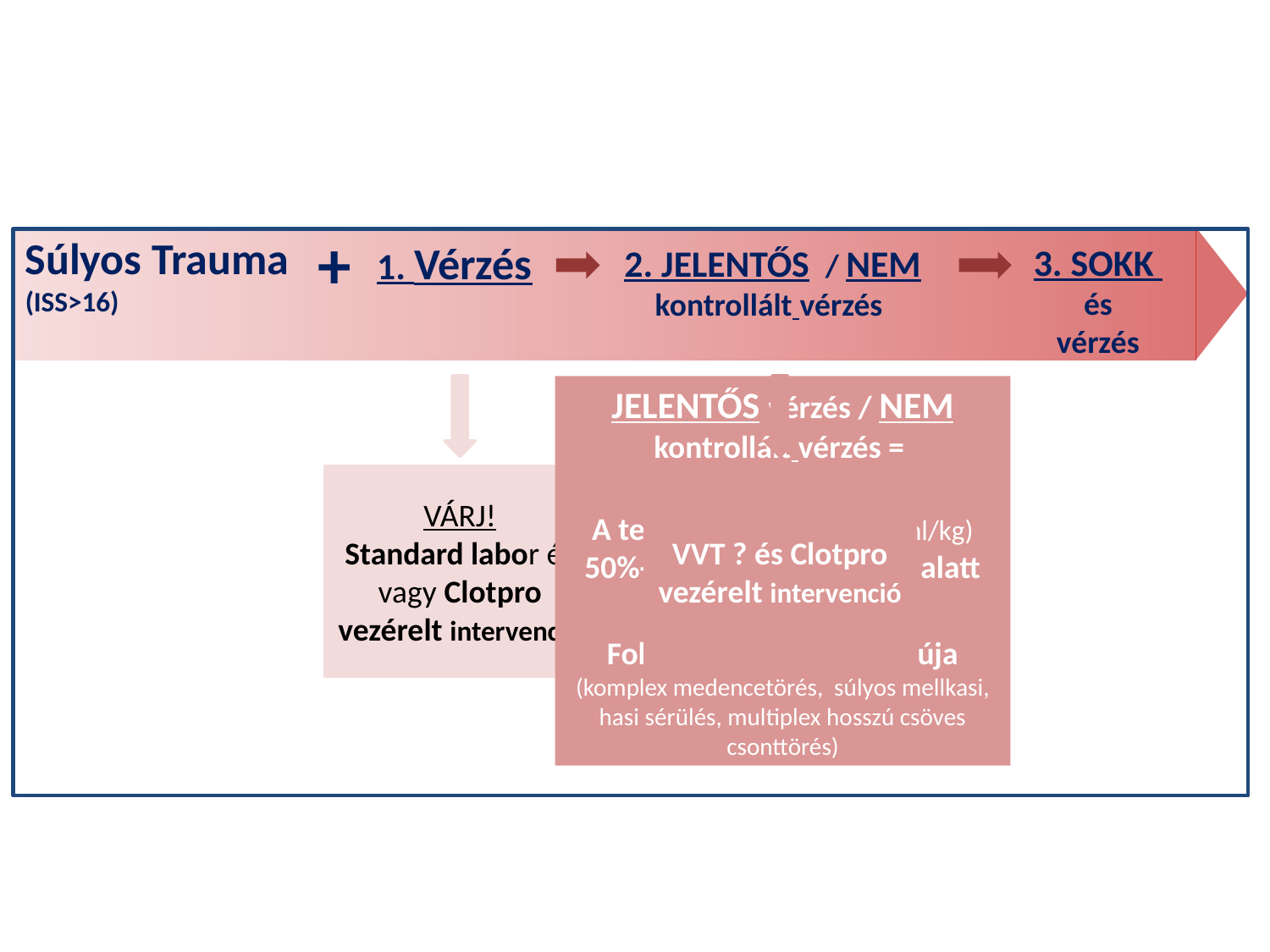

2. JELENTŐS  / NEM kontrollált vérzés
Súlyos Trauma (ISS>16)
3. SOKK
és
vérzés
+
1. Vérzés

JELENTŐS vérzés / NEM kontrollált vérzés =

A teljes vérvolumen (70ml/kg) 50%-nak elvesztése 3 óra alatt
+/-
Folyamatos vérzés gyanúja
(komplex medencetörés,  súlyos mellkasi, hasi sérülés, multiplex hosszú csöves csonttörés)
VÁRJ!
Standard labor és vagy Clotpro vezérelt intervenció
VVT ? és Clotpro vezérelt intervenció